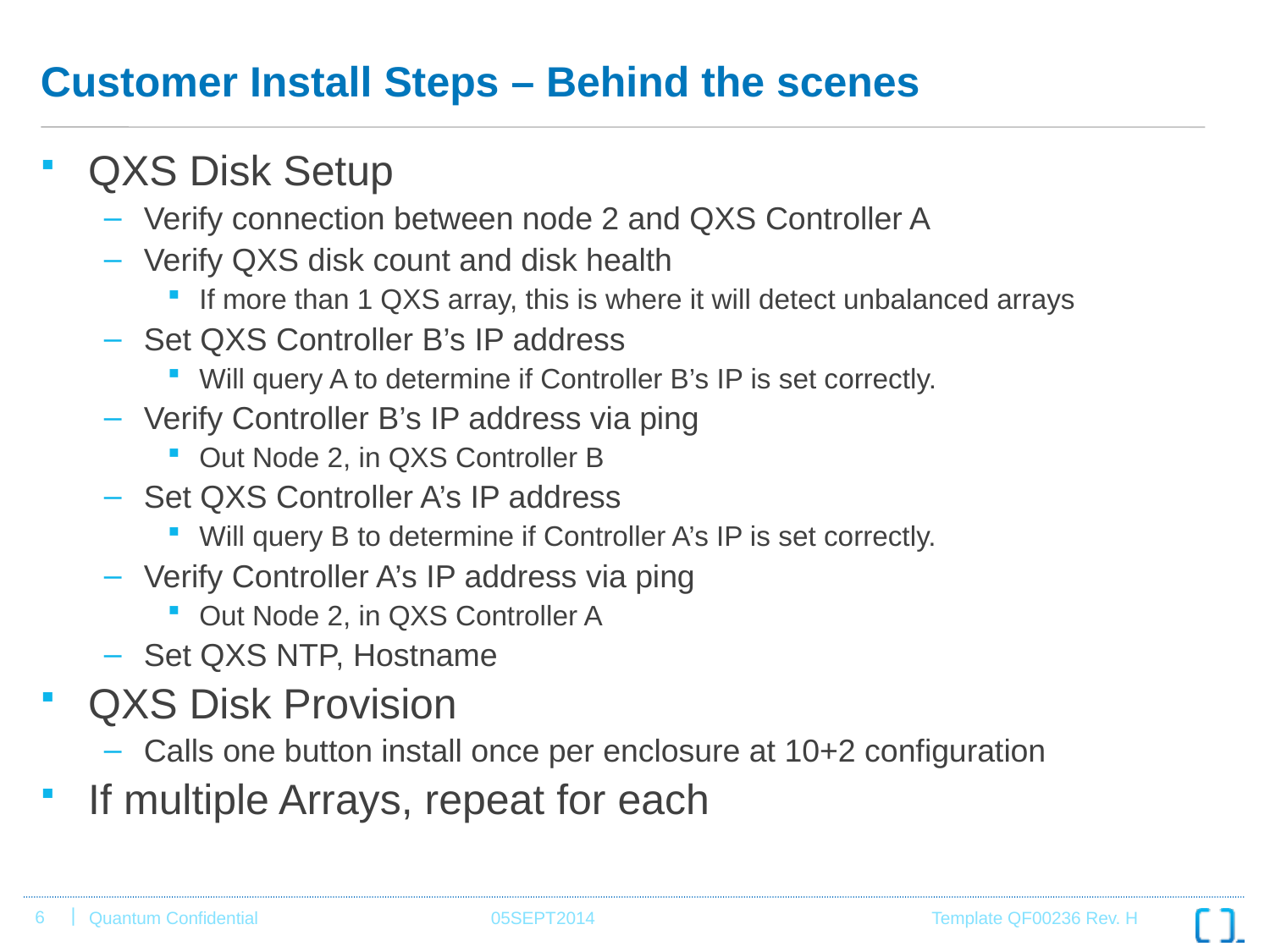

# Customer Install Steps – Behind the scenes
QXS Disk Setup
Verify connection between node 2 and QXS Controller A
Verify QXS disk count and disk health
If more than 1 QXS array, this is where it will detect unbalanced arrays
Set QXS Controller B’s IP address
Will query A to determine if Controller B’s IP is set correctly.
Verify Controller B’s IP address via ping
Out Node 2, in QXS Controller B
Set QXS Controller A’s IP address
Will query B to determine if Controller A’s IP is set correctly.
Verify Controller A’s IP address via ping
Out Node 2, in QXS Controller A
Set QXS NTP, Hostname
QXS Disk Provision
Calls one button install once per enclosure at 10+2 configuration
If multiple Arrays, repeat for each